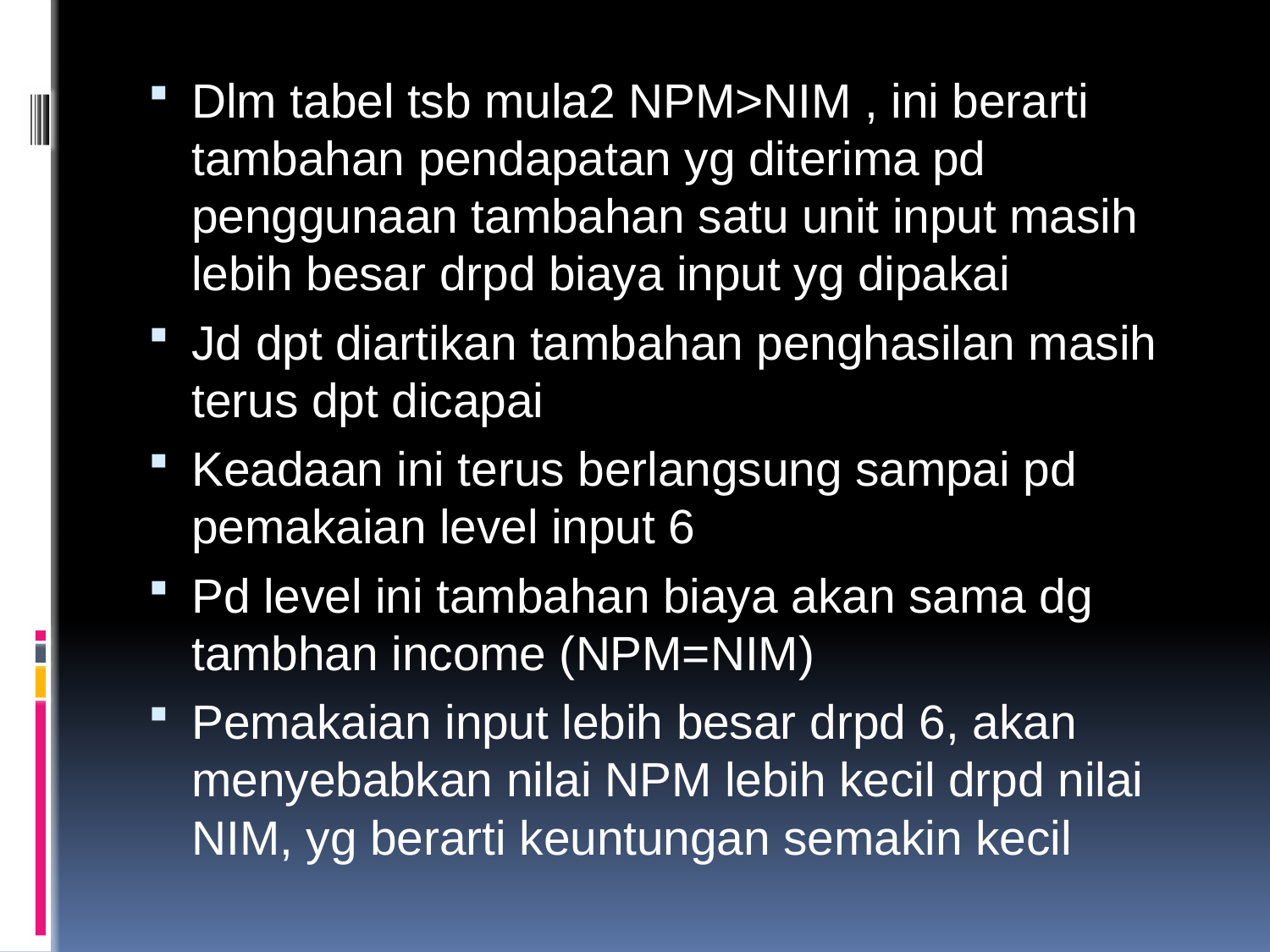

Dlm tabel tsb mula2 NPM>NIM , ini berarti tambahan pendapatan yg diterima pd penggunaan tambahan satu unit input masih lebih besar drpd biaya input yg dipakai
Jd dpt diartikan tambahan penghasilan masih terus dpt dicapai
Keadaan ini terus berlangsung sampai pd pemakaian level input 6
Pd level ini tambahan biaya akan sama dg tambhan income (NPM=NIM)
Pemakaian input lebih besar drpd 6, akan menyebabkan nilai NPM lebih kecil drpd nilai NIM, yg berarti keuntungan semakin kecil